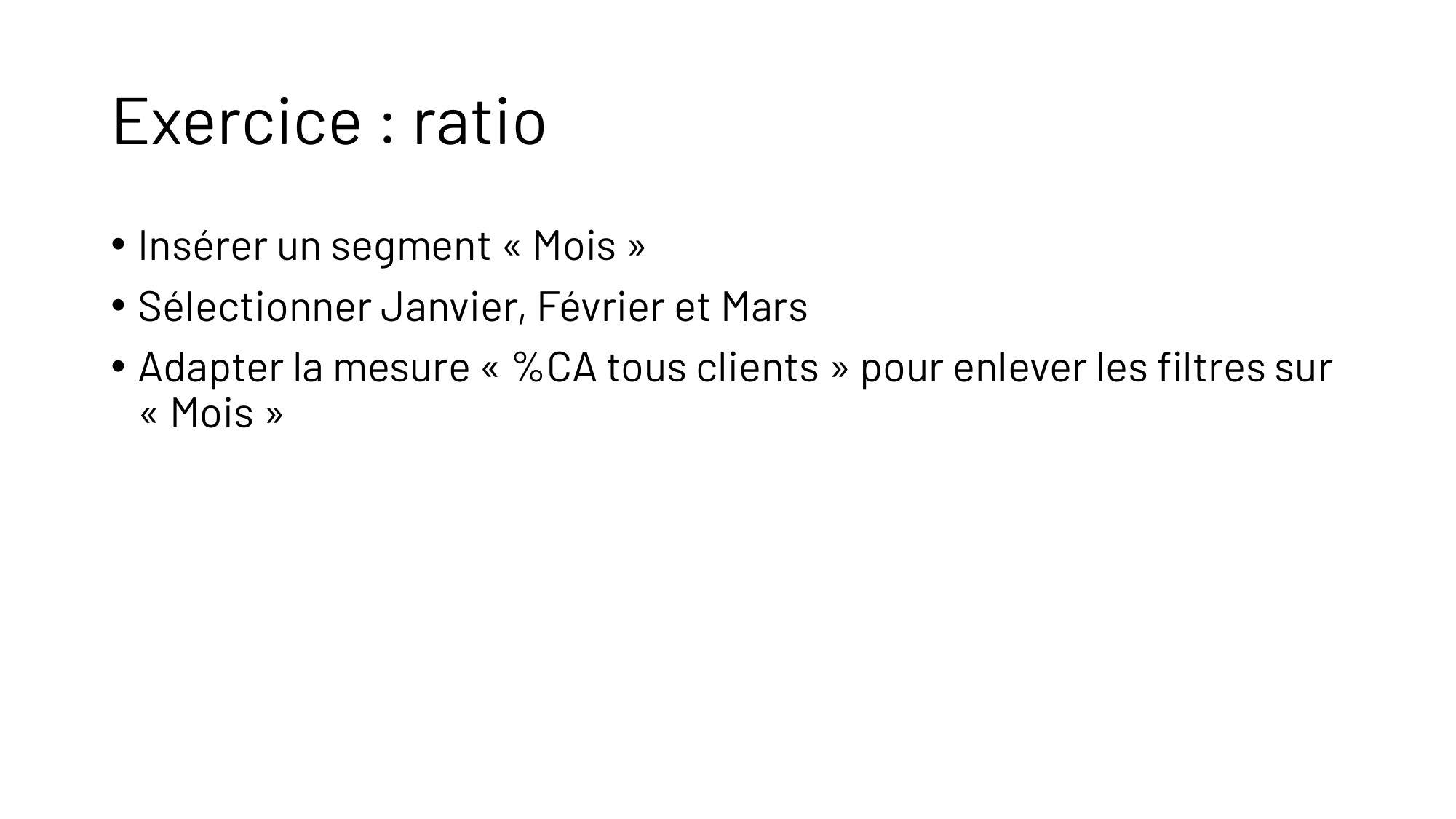

# Exercice : ratio
Insérer un segment « Mois »
Sélectionner Janvier, Février et Mars
Adapter la mesure « %CA tous clients » pour enlever les filtres sur « Mois »